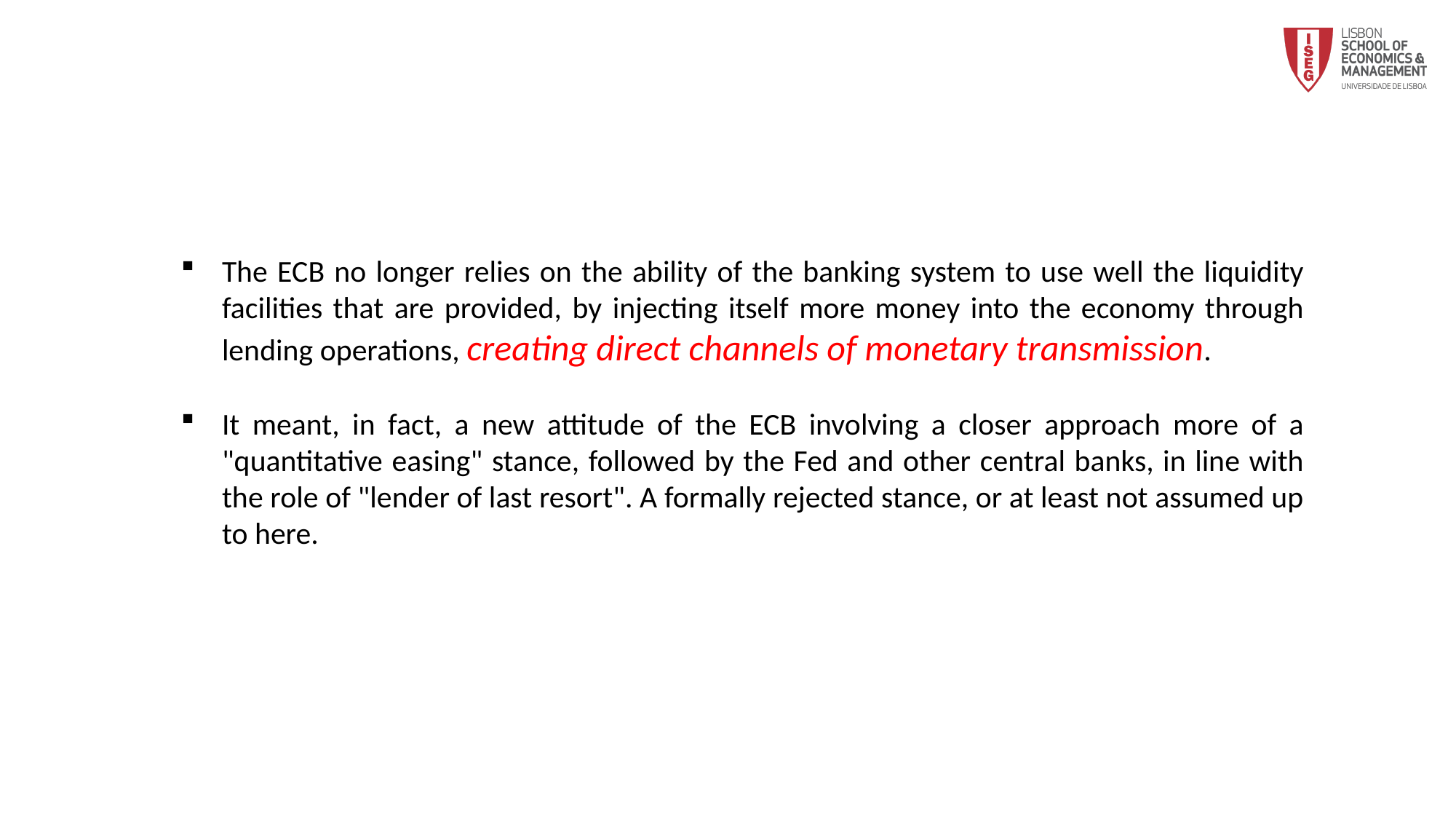

The ECB no longer relies on the ability of the banking system to use well the liquidity facilities that are provided, by injecting itself more money into the economy through lending operations, creating direct channels of monetary transmission.

It meant, in fact, a new attitude of the ECB involving a closer approach more of a "quantitative easing" stance, followed by the Fed and other central banks, in line with the role of "lender of last resort". A formally rejected stance, or at least not assumed up to here.